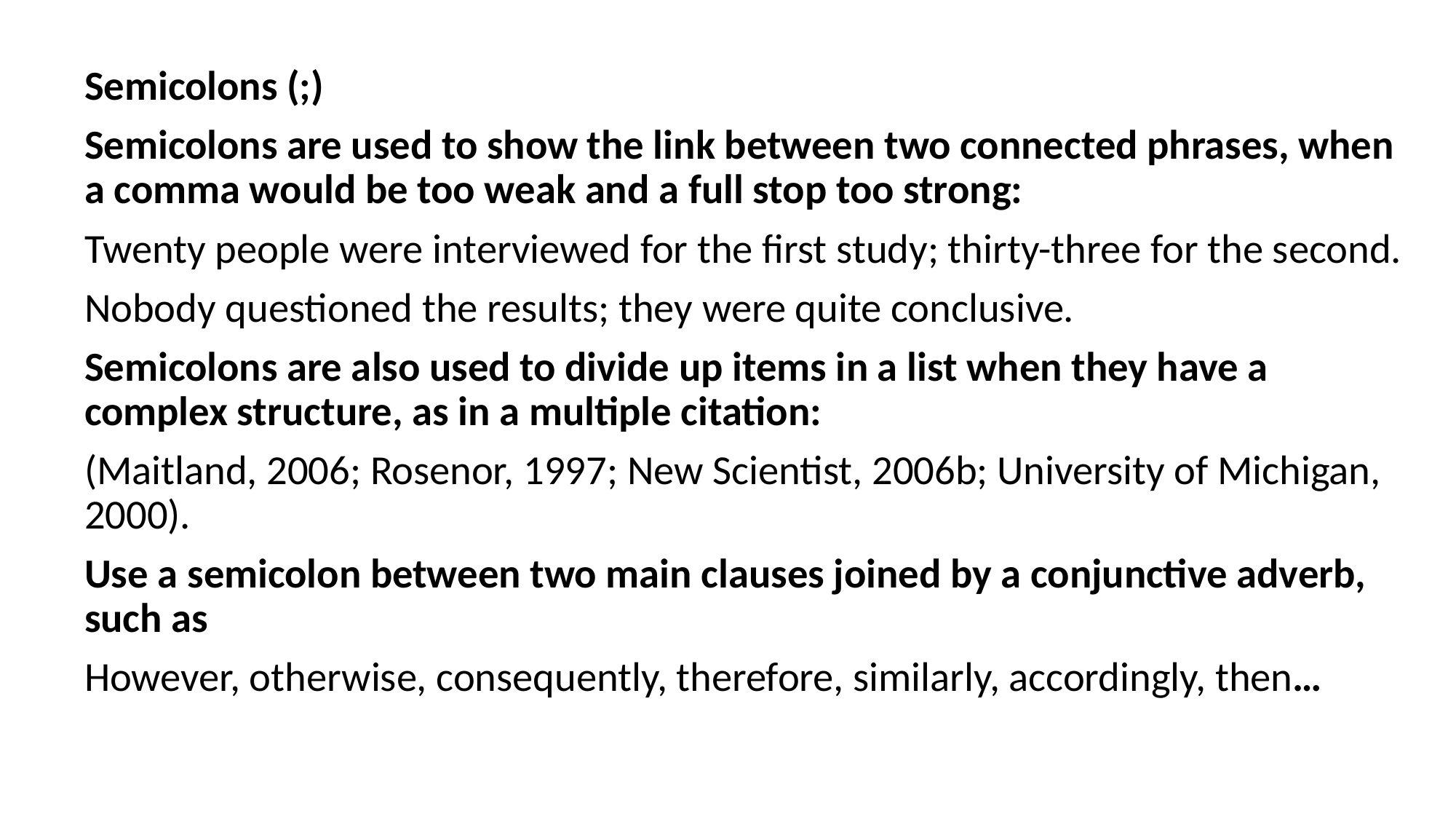

Semicolons (;)
Semicolons are used to show the link between two connected phrases, when a comma would be too weak and a full stop too strong:
Twenty people were interviewed for the first study; thirty-three for the second.
Nobody questioned the results; they were quite conclusive.
Semicolons are also used to divide up items in a list when they have a complex structure, as in a multiple citation:
(Maitland, 2006; Rosenor, 1997; New Scientist, 2006b; University of Michigan, 2000).
Use a semicolon between two main clauses joined by a conjunctive adverb, such as
However, otherwise, consequently, therefore, similarly, accordingly, then…